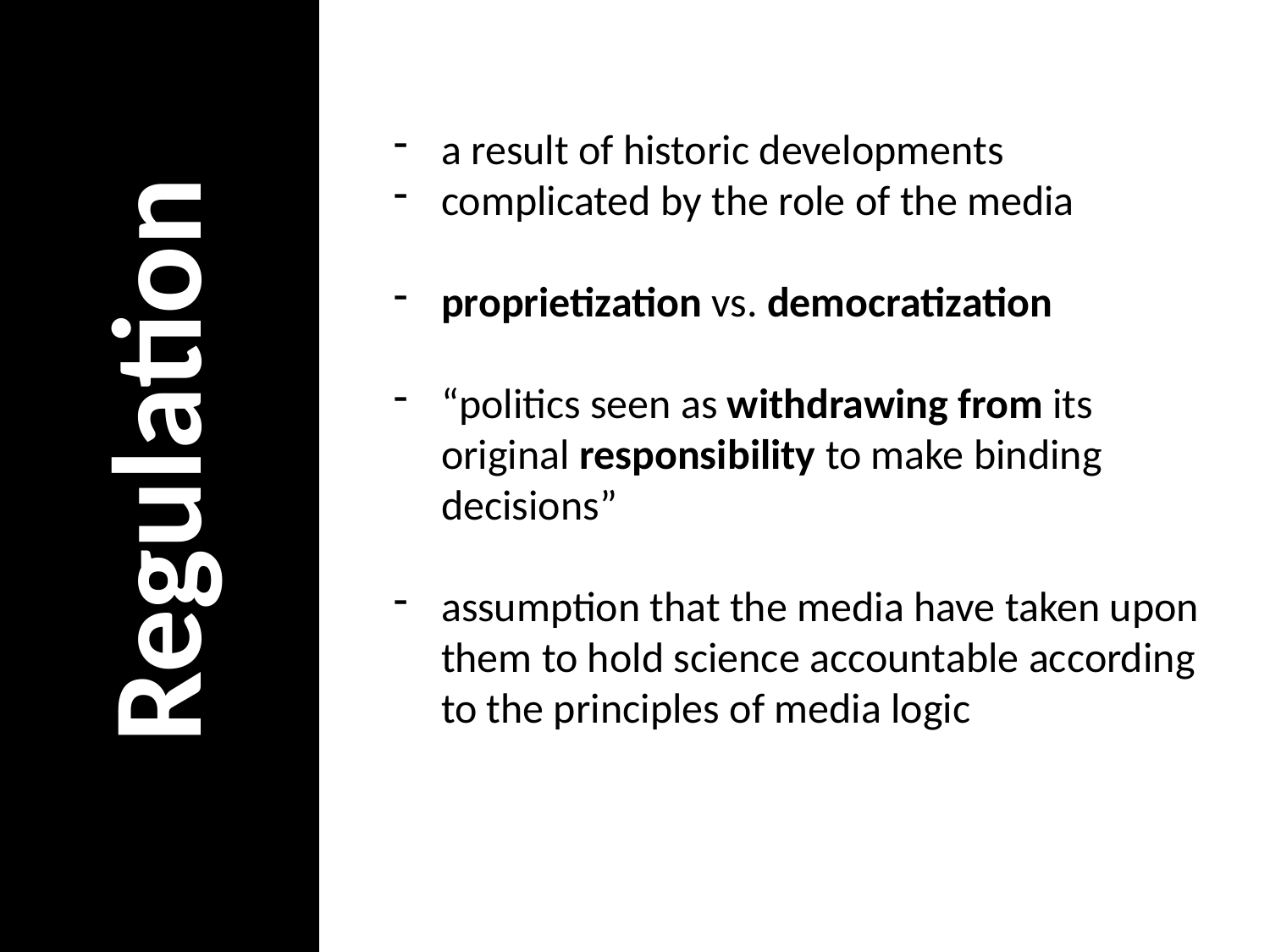

a result of historic developments
complicated by the role of the media

proprietization vs. democratization

“politics seen as withdrawing from its original responsibility to make binding decisions”

assumption that the media have taken upon them to hold science accountable according to the principles of media logic
Regulation
6